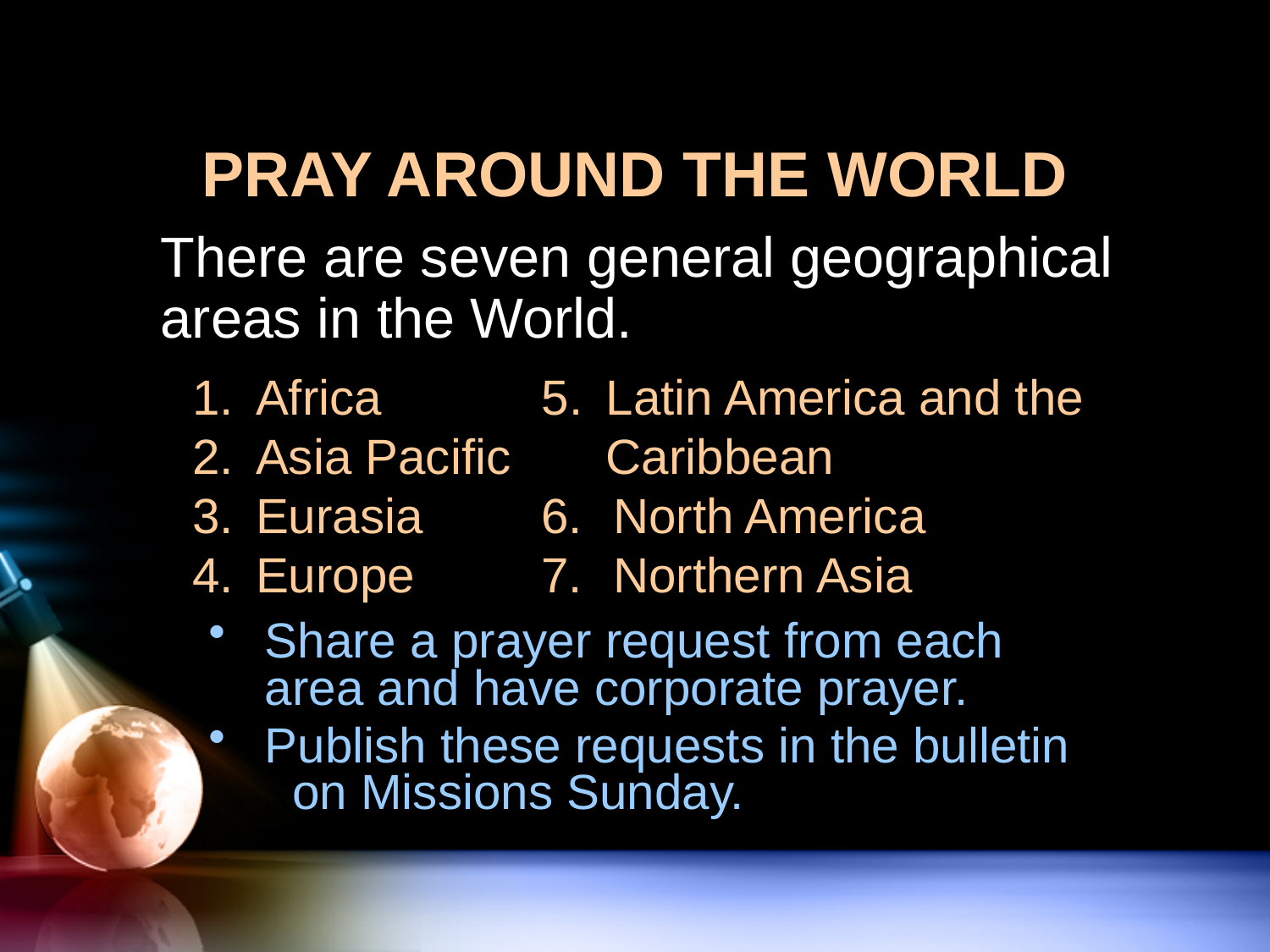

PRAY AROUND THE WORLD
There are seven general geographical areas in the World.
Africa
Asia Pacific
Eurasia
Europe
5. 	Latin America and the 	Caribbean
North America
Northern Asia
Share a prayer request from each     area and have corporate prayer.
Publish these requests in the bulletin   on Missions Sunday.